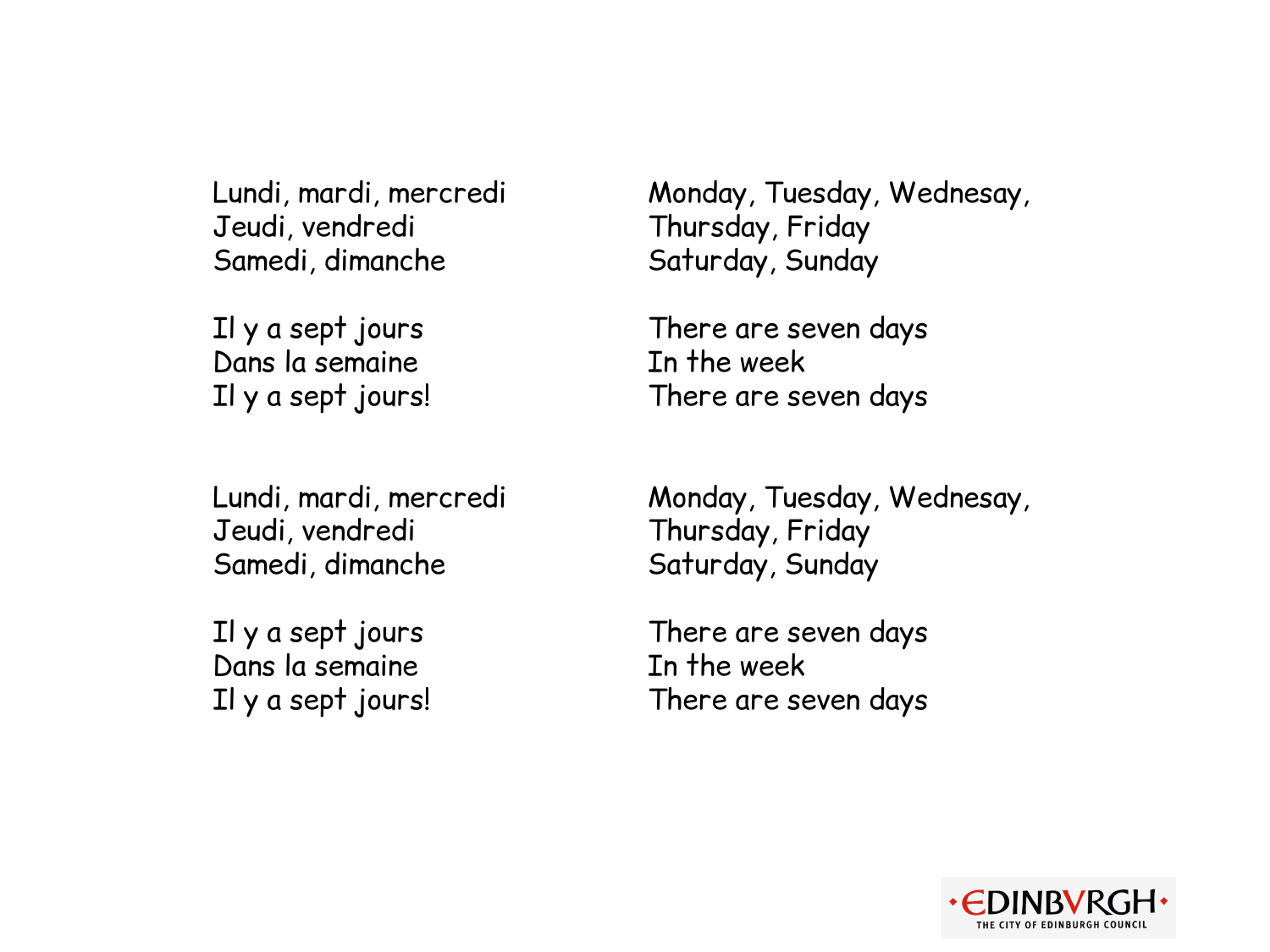

Lundi, mardi, mercredi
Jeudi, vendredi
Samedi, dimanche

Il y a sept jours
Dans la semaine
Il y a sept jours!

Lundi, mardi, mercredi
Jeudi, vendredi
Samedi, dimanche

Il y a sept jours
Dans la semaine
Il y a sept jours!

Monday, Tuesday, Wednesay,
Thursday, Friday
Saturday, Sunday

There are seven days
In the week
There are seven days

Monday, Tuesday, Wednesay,
Thursday, Friday
Saturday, Sunday

There are seven days
In the week
There are seven days